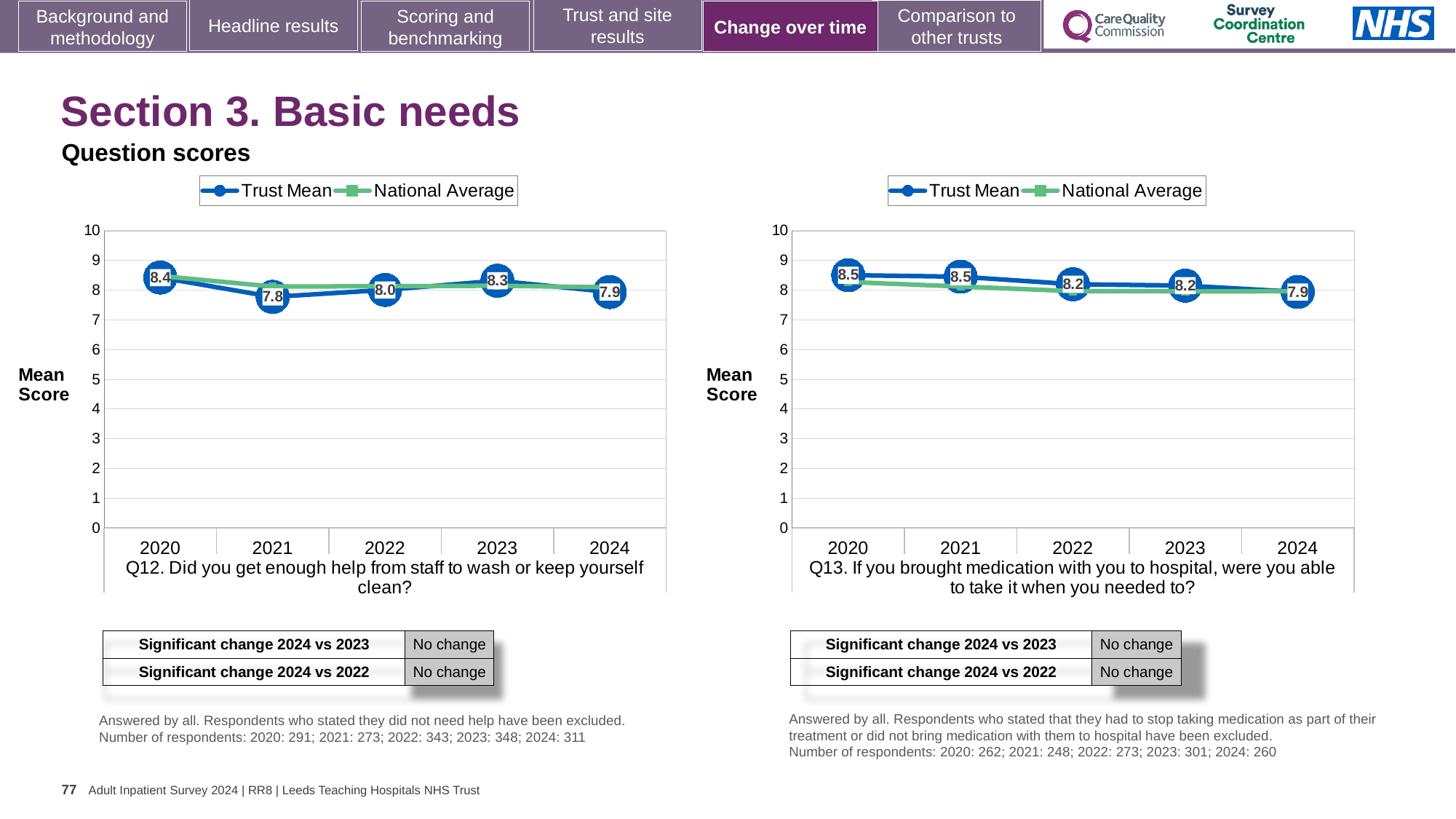

# Section 3. Basic needs
Question scores

### Chart

| Category | Trust Mean | National Average |
|---|---|---|
| 2020 | 8.425676052811324 | 8.477758033782102 |
| 2021 | 7.773289332114087 | 8.12074358075963 |
| 2022 | 8.00913323835654 | 8.131014732481745 |
| 2023 | 8.317250556249165 | 8.14830938800431 |
| 2024 | 7.93780389914752 | 8.094739982182528 |

### Chart

| Category | Trust Mean | National Average |
|---|---|---|
| 2020 | 8.504460121108812 | 8.275050755068946 |
| 2021 | 8.453220030911014 | 8.121505389784026 |
| 2022 | 8.200117757408668 | 7.967214951096603 |
| 2023 | 8.152505175094243 | 7.960975226309296 |
| 2024 | 7.94079618141427 | 7.962676384641771 |
| Significant change 2024 vs 2023 | No change |
| --- | --- |
| Significant change 2024 vs 2022 | No change |
| Significant change 2024 vs 2023 | No change |
| --- | --- |
| Significant change 2024 vs 2022 | No change |
Answered by all. Respondents who stated that they had to stop taking medication as part of their treatment or did not bring medication with them to hospital have been excluded.
Number of respondents: 2020: 262; 2021: 248; 2022: 273; 2023: 301; 2024: 260

Answered by all. Respondents who stated they did not need help have been excluded.
Number of respondents: 2020: 291; 2021: 273; 2022: 343; 2023: 348; 2024: 311

77